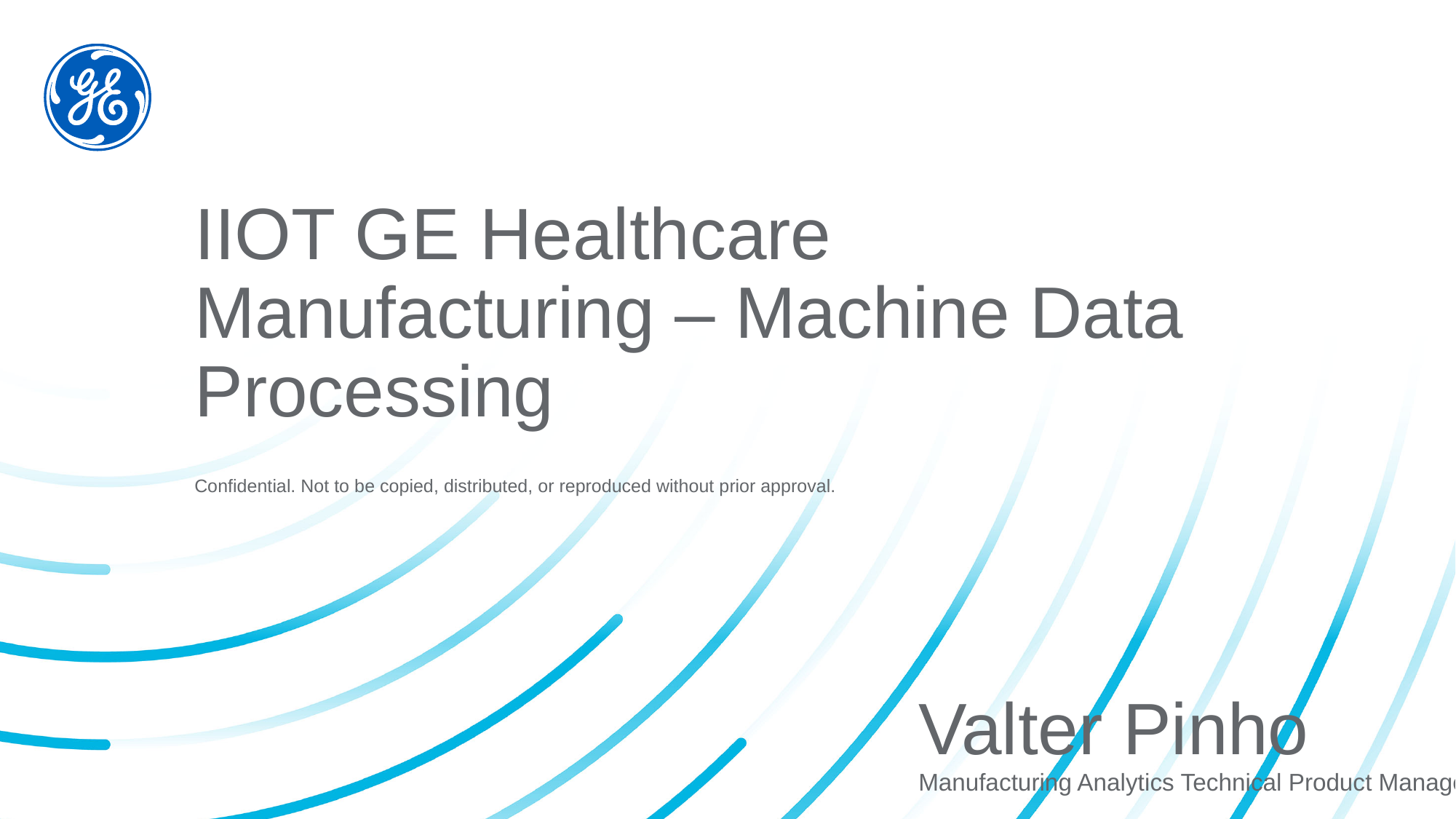

# IIOT GE Healthcare Manufacturing – Machine Data Processing
Valter Pinho
Manufacturing Analytics Technical Product Manager